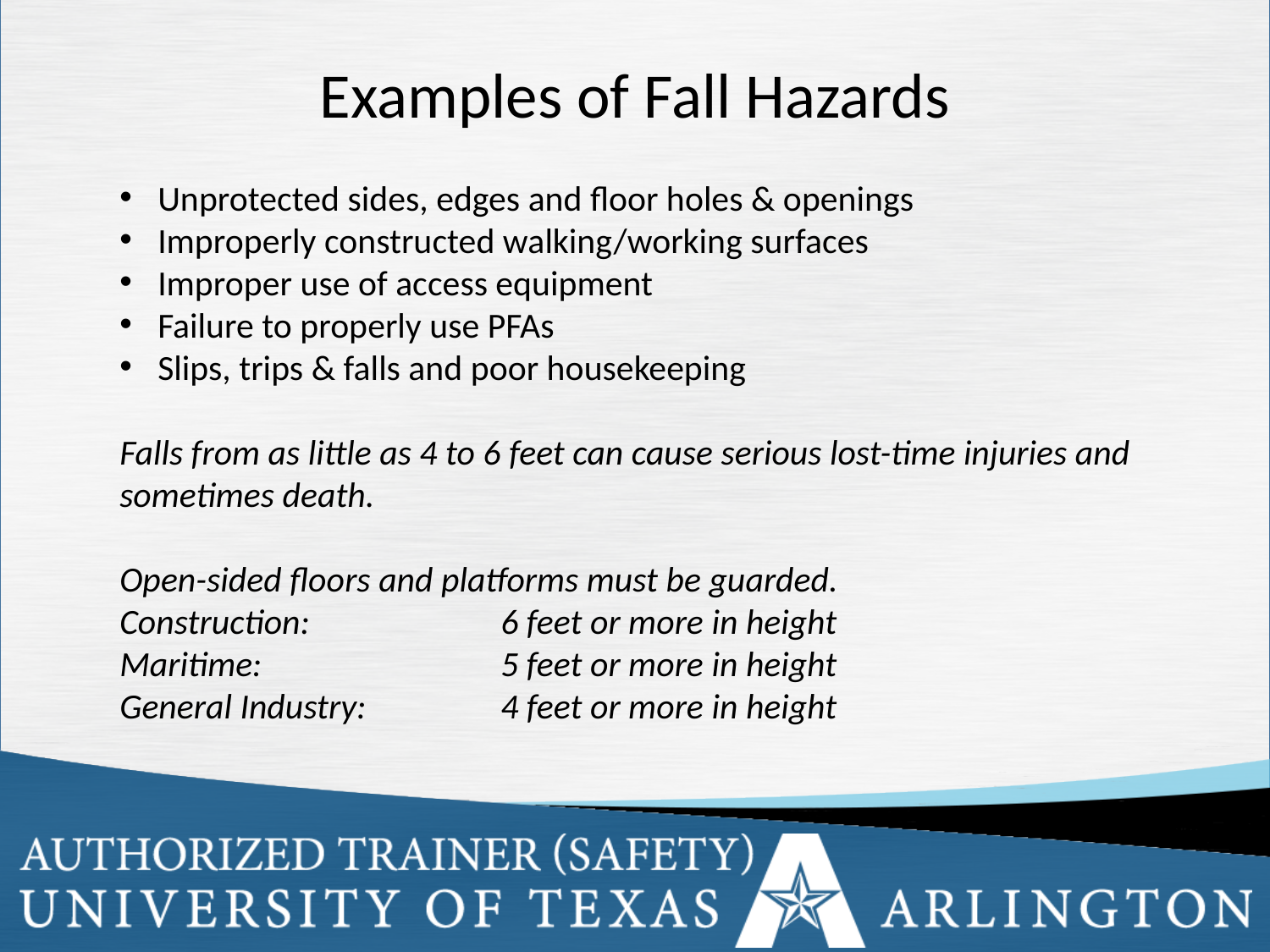

# Examples of Fall Hazards
Unprotected sides, edges and floor holes & openings
Improperly constructed walking/working surfaces
Improper use of access equipment
Failure to properly use PFAs
Slips, trips & falls and poor housekeeping

Falls from as little as 4 to 6 feet can cause serious lost-time injuries and sometimes death.

Open-sided floors and platforms must be guarded.
Construction:		6 feet or more in height
Maritime:		5 feet or more in height
General Industry:		4 feet or more in height